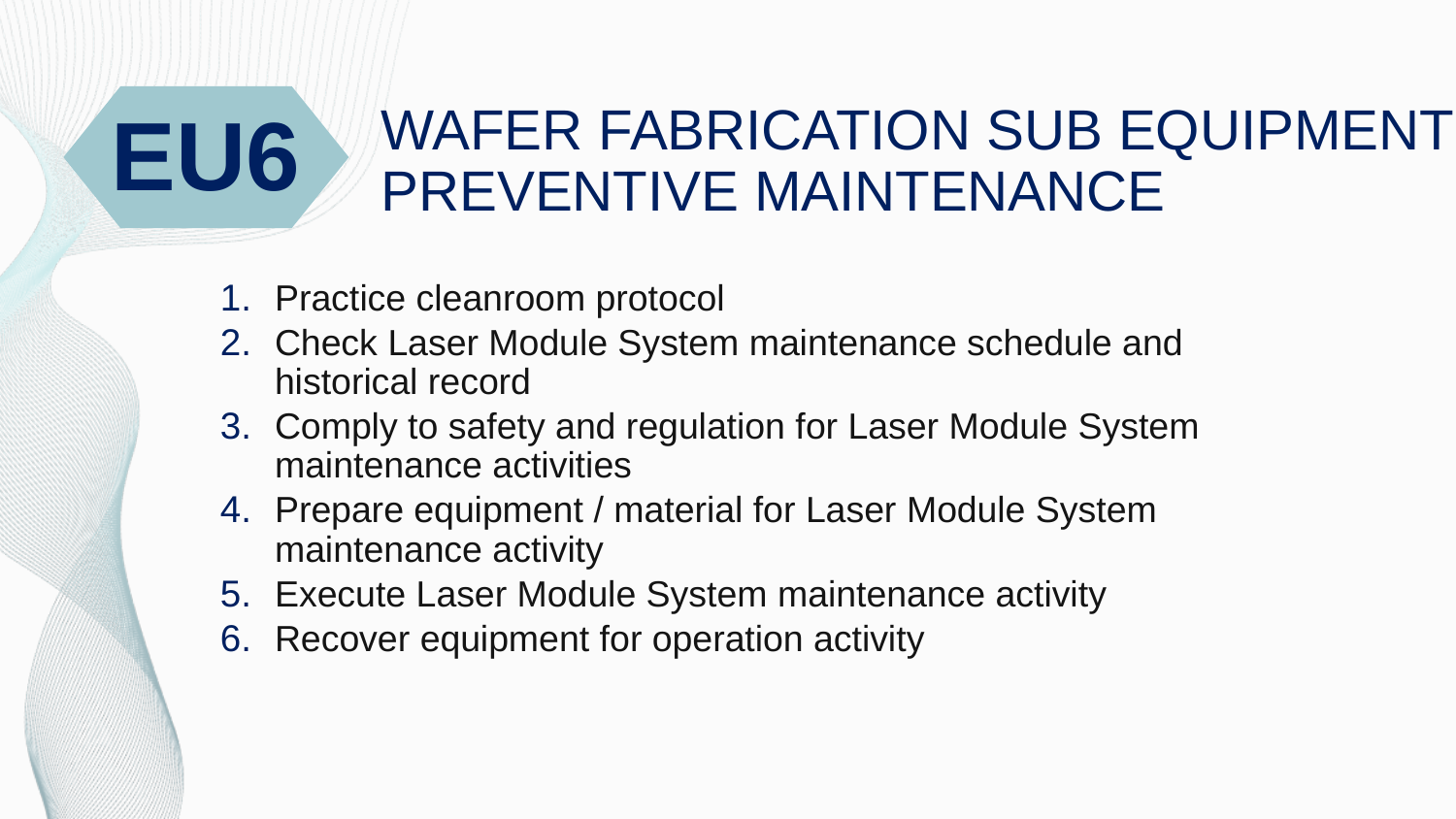

EU6
# WAFER FABRICATION SUB EQUIPMENT PREVENTIVE MAINTENANCE
Practice cleanroom protocol
Check Laser Module System maintenance schedule and historical record
Comply to safety and regulation for Laser Module System maintenance activities
Prepare equipment / material for Laser Module System maintenance activity
Execute Laser Module System maintenance activity
Recover equipment for operation activity